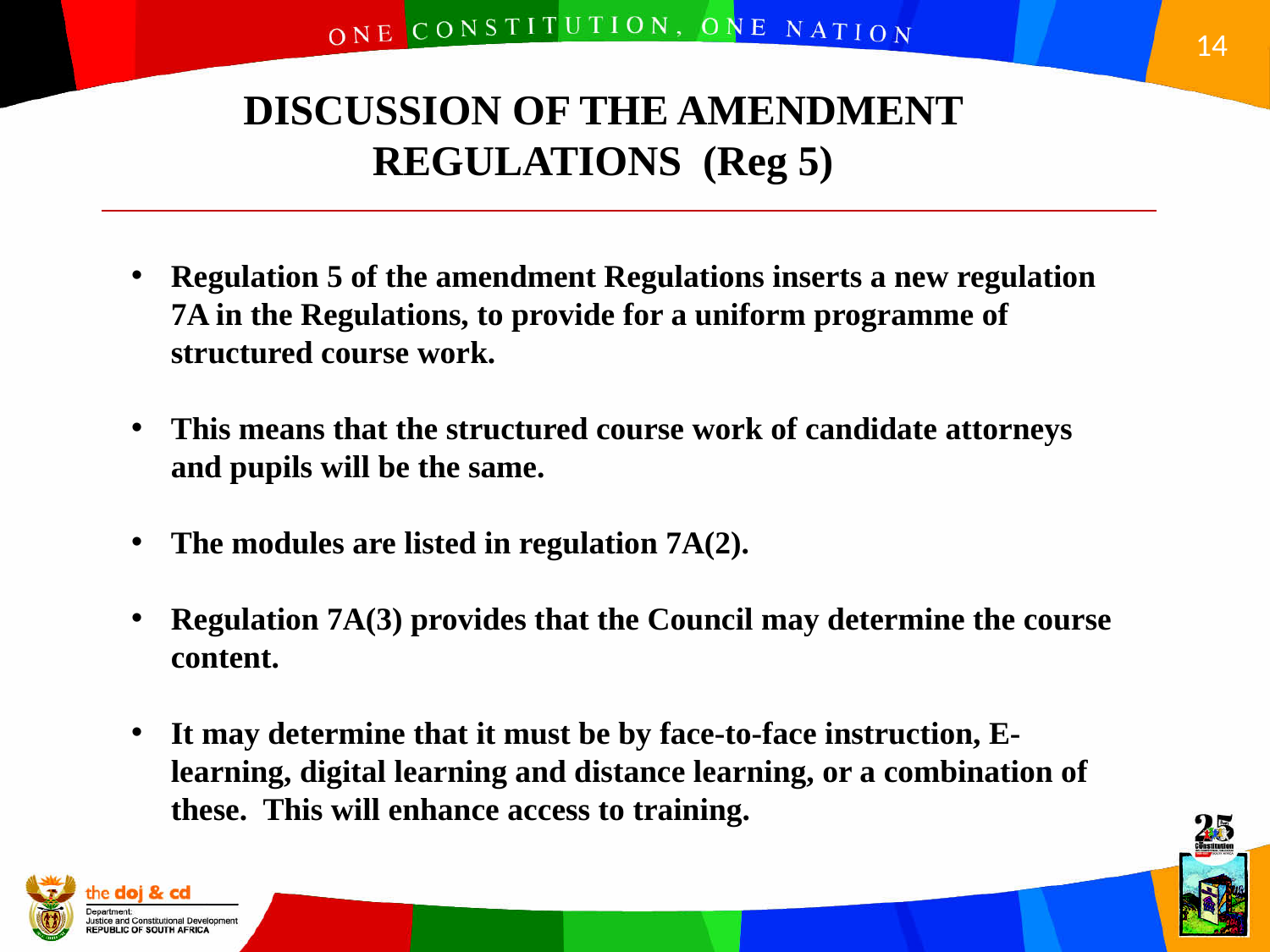

DISCUSSION OF THE AMENDMENT REGULATIONS  (Reg 5)
Regulation 5 of the amendment Regulations inserts a new regulation 7A in the Regulations, to provide for a uniform programme of structured course work.

This means that the structured course work of candidate attorneys and pupils will be the same.

The modules are listed in regulation 7A(2).

Regulation 7A(3) provides that the Council may determine the course content.

It may determine that it must be by face-to-face instruction, E-learning, digital learning and distance learning, or a combination of these.  This will enhance access to training.